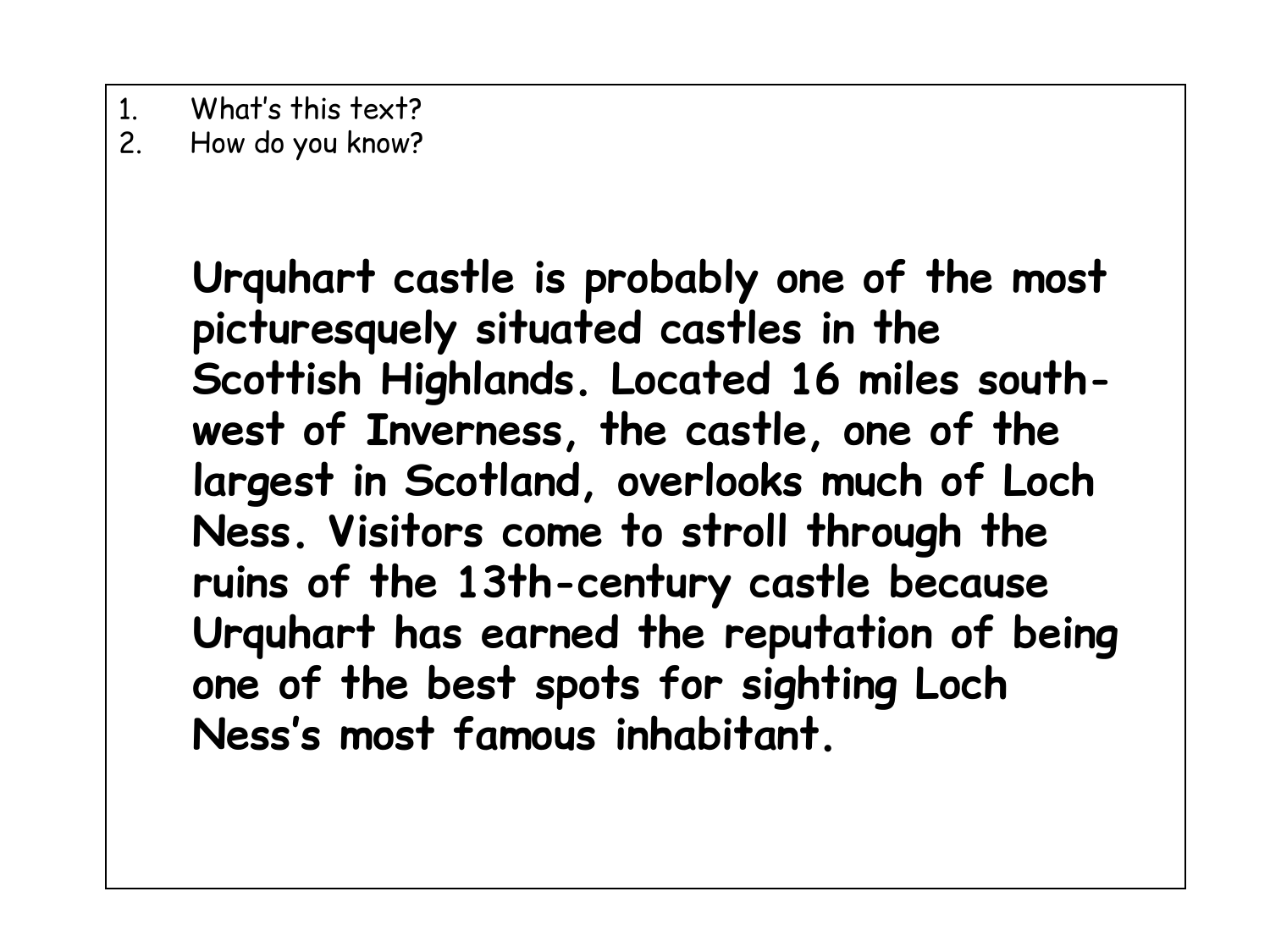

What’s this text?
How do you know?

Urquhart castle is probably one of the most picturesquely situated castles in the Scottish Highlands. Located 16 miles south-west of Inverness, the castle, one of the largest in Scotland, overlooks much of Loch Ness. Visitors come to stroll through the ruins of the 13th-century castle because Urquhart has earned the reputation of being one of the best spots for sighting Loch Ness’s most famous inhabitant.